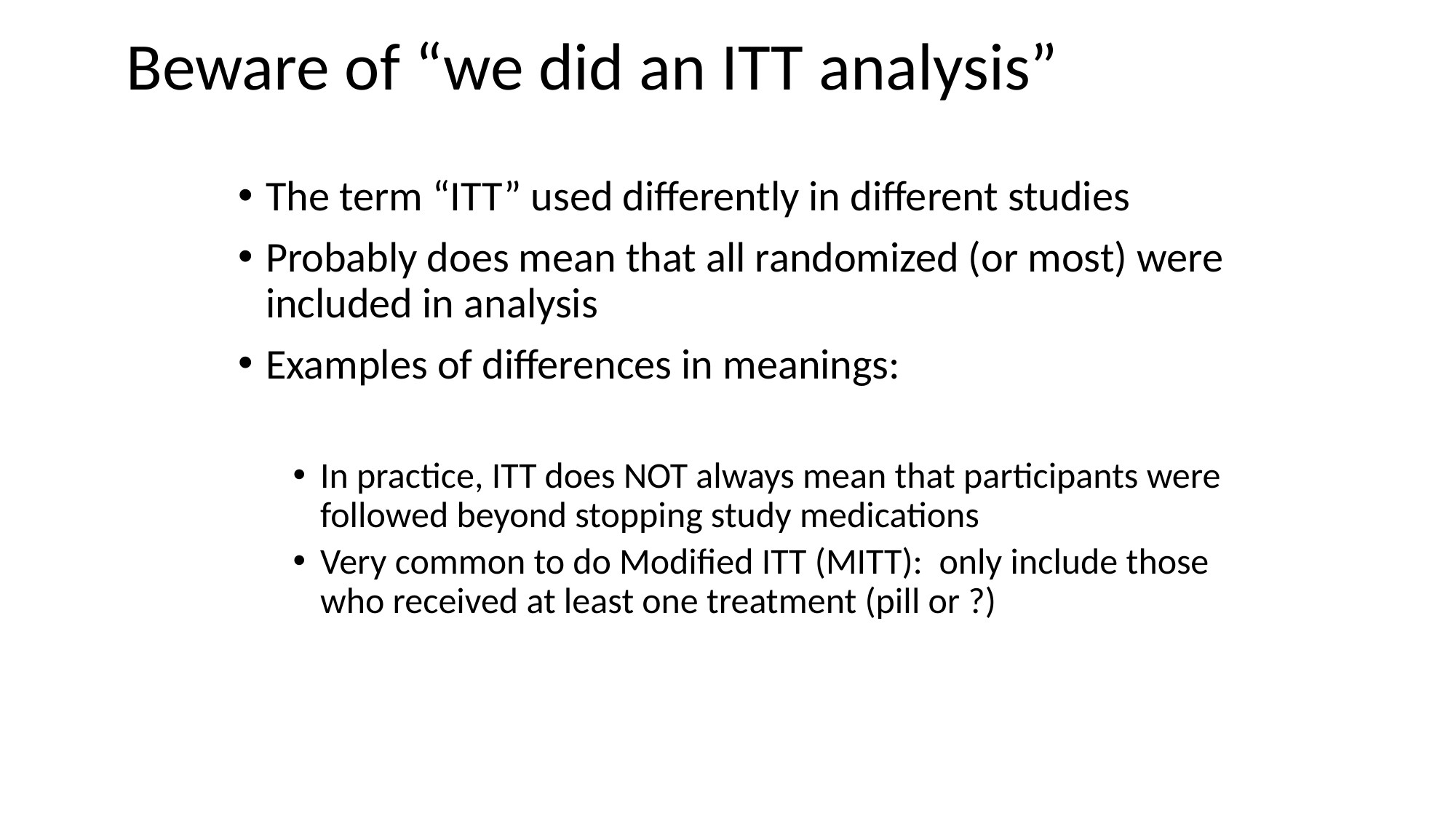

# Beware of “we did an ITT analysis”
The term “ITT” used differently in different studies
Probably does mean that all randomized (or most) were included in analysis
Examples of differences in meanings:

In practice, ITT does NOT always mean that participants were followed beyond stopping study medications
Very common to do Modified ITT (MITT):  only include those who received at least one treatment (pill or ?)